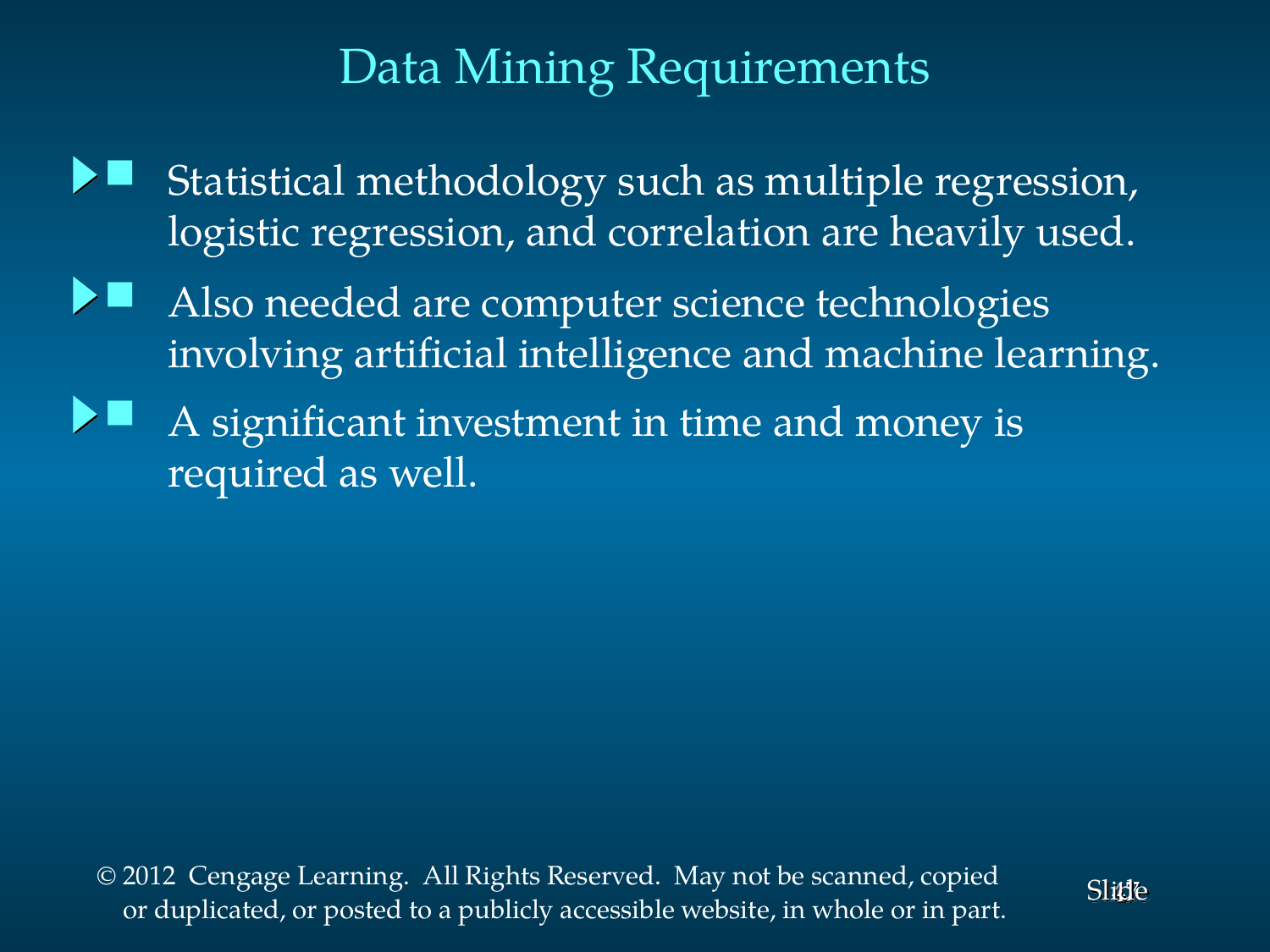

# Data Mining Requirements
   Statistical methodology such as multiple regression,
      logistic regression, and correlation are heavily used.

   Also needed are computer science technologies
      involving artificial intelligence and machine learning.

   A significant investment in time and money is
      required as well.